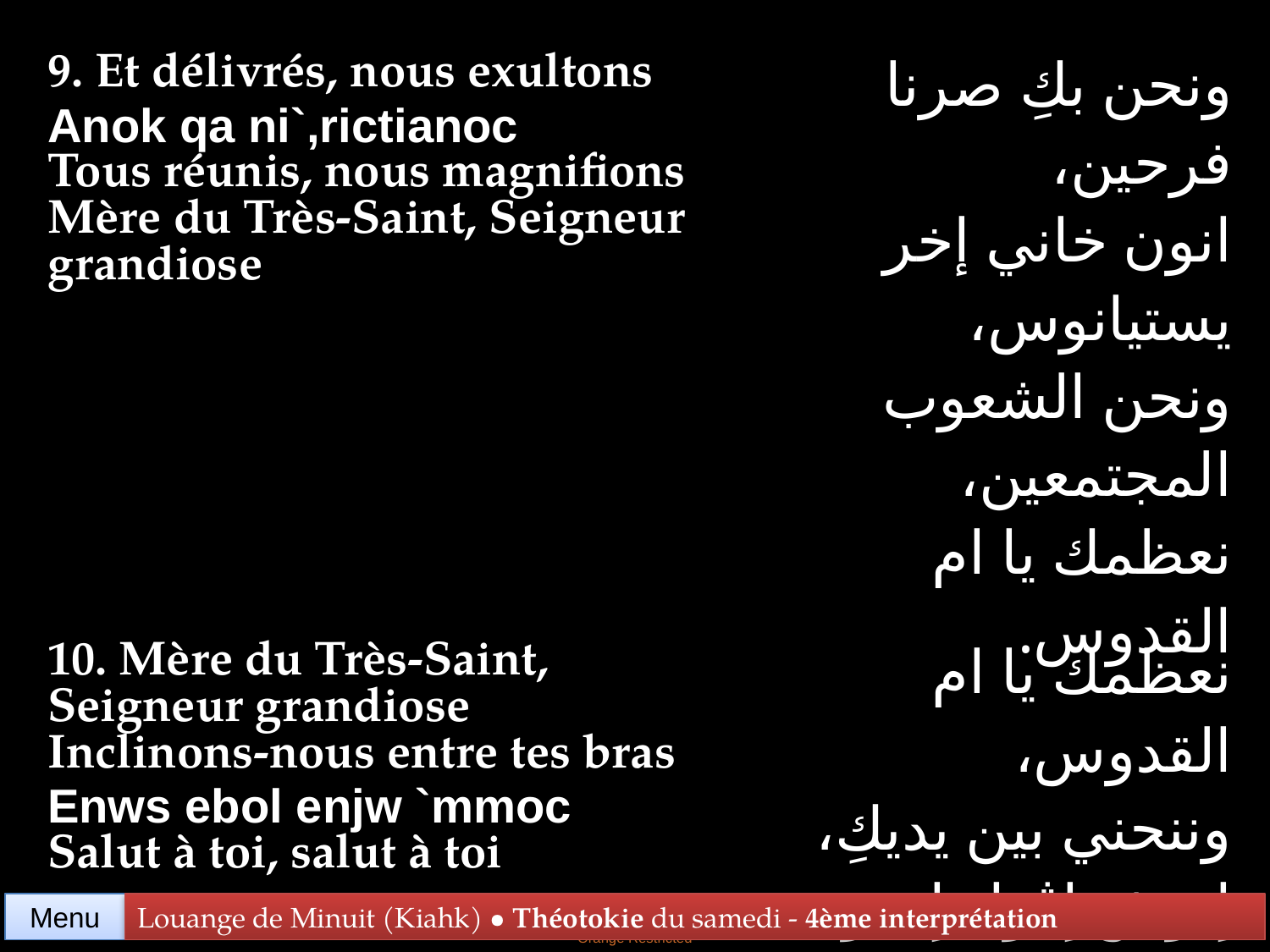

| 9. Et délivrés, nous exultons Anok qa ni`,rictianoc Tous réunis, nous magnifions Mère du Très-Saint, Seigneur grandiose | ونحن بكِ صرنا فرحين، انون خاني إخر يستيانوس، ونحن الشعوب المجتمعين، نعظمك يا ام القدوس. |
| --- | --- |
| 10. Mère du Très-Saint, Seigneur grandiose Inclinons-nous entre tes bras Enws ebol enjw `mmoc Salut à toi, salut à toi | نعظمك يا ام القدوس، وننحني بين يديكِ، إنوش إﭬول إنجو إموس، السلام لكِ ثم السلام إليك. |
Menu
Louange de Minuit (Kiahk) • Théotokie du samedi - 4ème interprétation